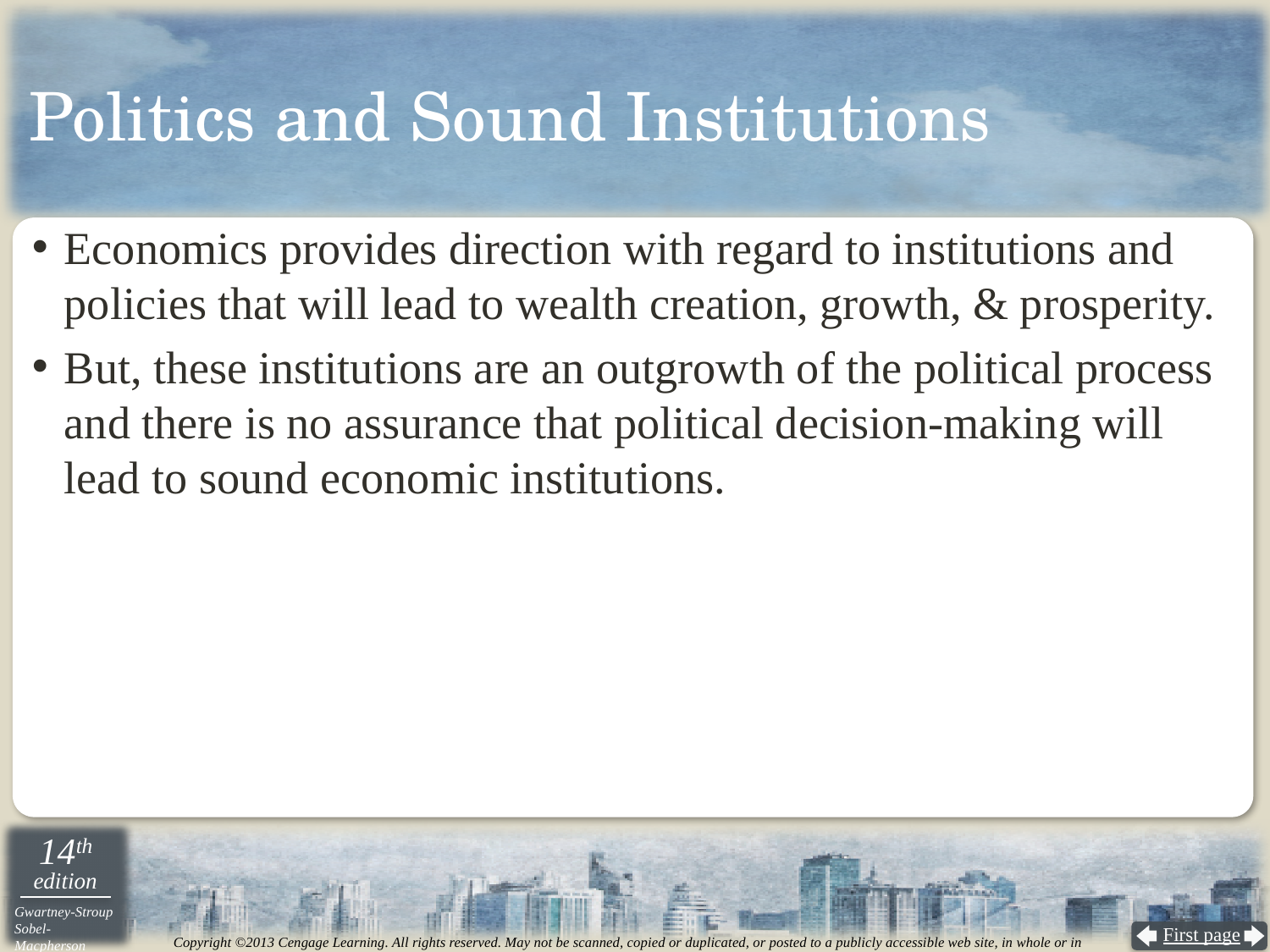

# Politics and Sound Institutions
Economics provides direction with regard to institutions and policies that will lead to wealth creation, growth, & prosperity.
But, these institutions are an outgrowth of the political process and there is no assurance that political decision-making will lead to sound economic institutions.